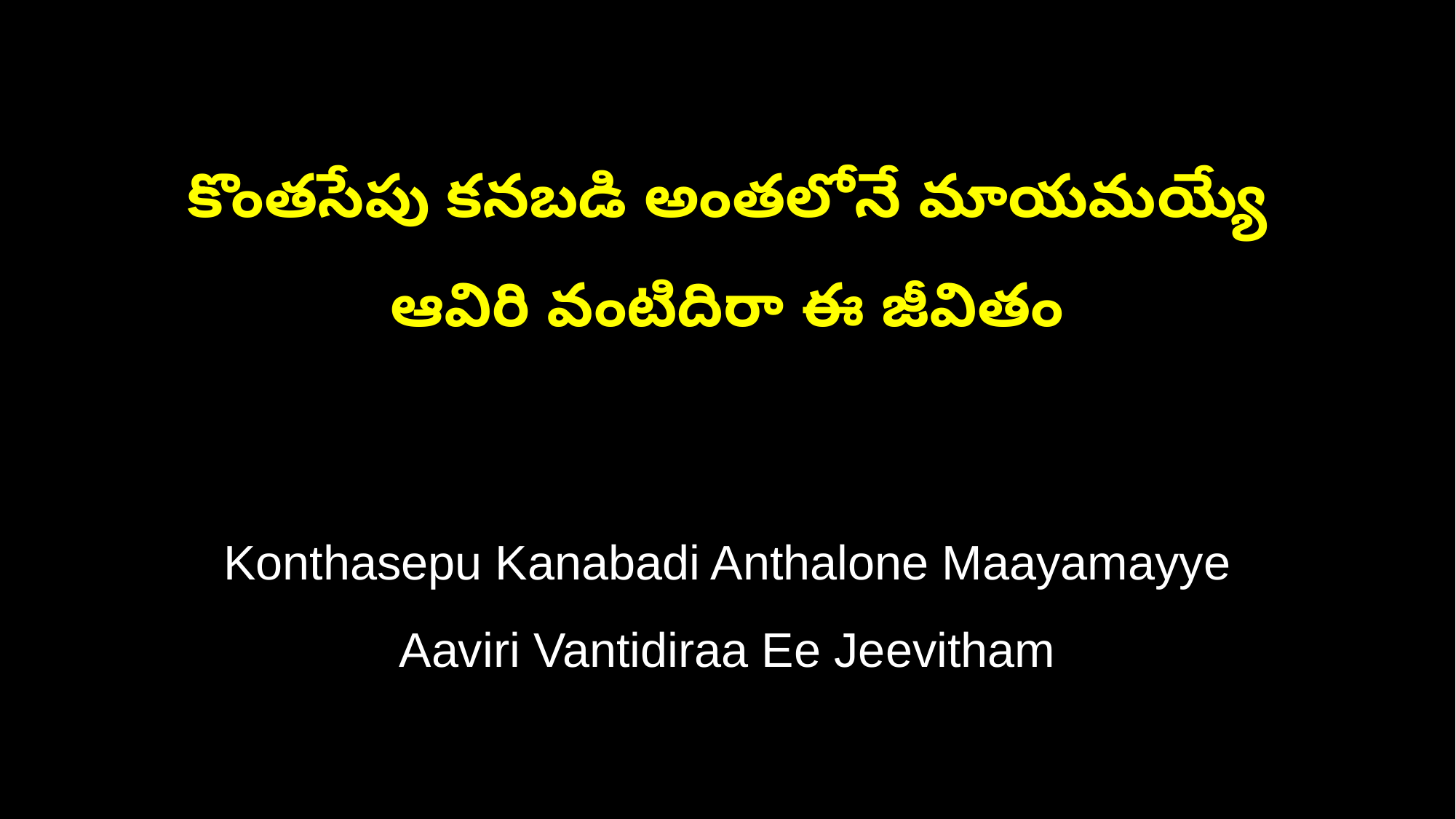

కొంతసేపు కనబడి అంతలోనే మాయమయ్యే
ఆవిరి వంటిదిరా ఈ జీవితం
Konthasepu Kanabadi Anthalone Maayamayye
Aaviri Vantidiraa Ee Jeevitham